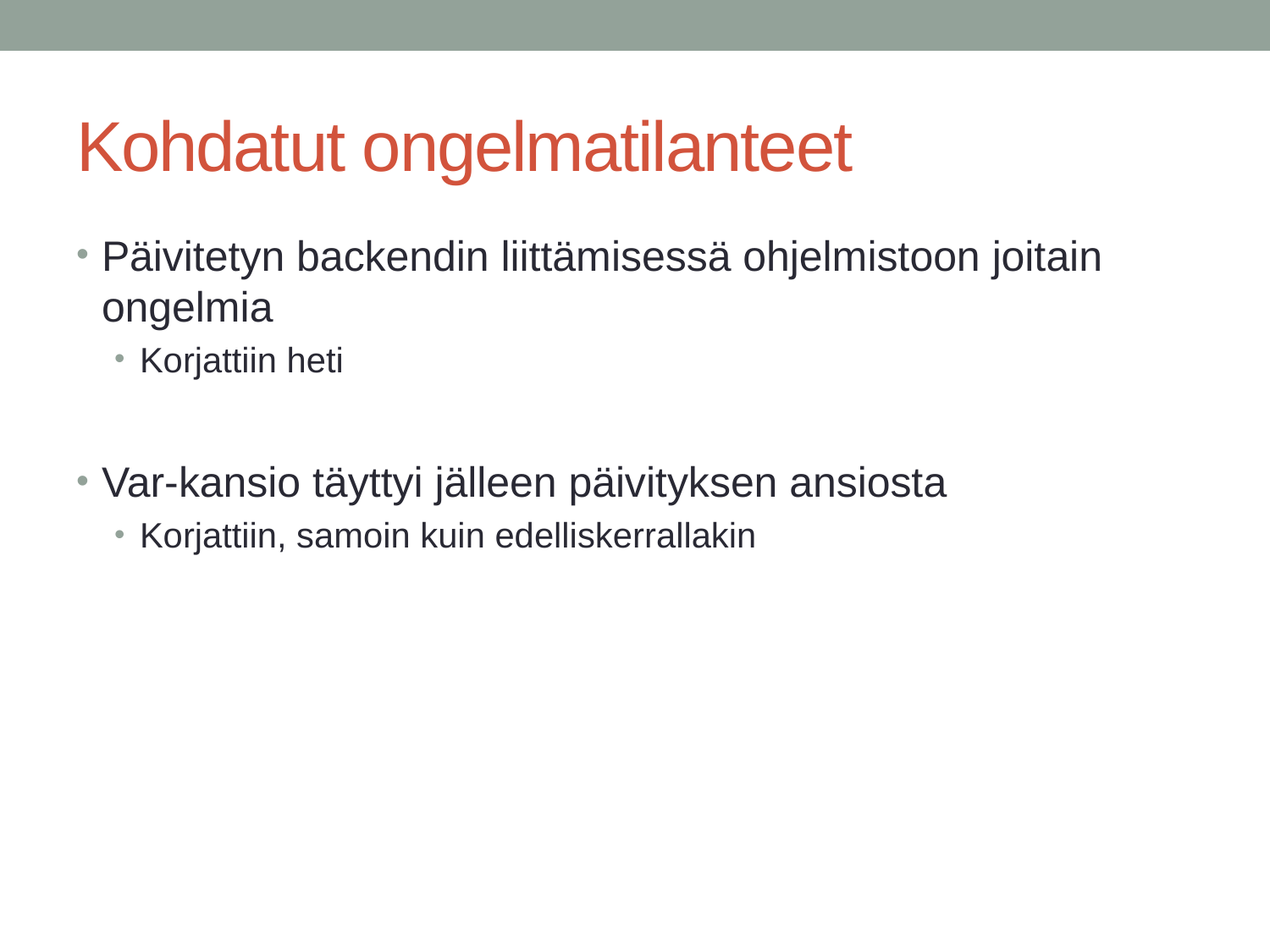

# Kohdatut ongelmatilanteet
Päivitetyn backendin liittämisessä ohjelmistoon joitain ongelmia
Korjattiin heti

Var-kansio täyttyi jälleen päivityksen ansiosta
Korjattiin, samoin kuin edelliskerrallakin